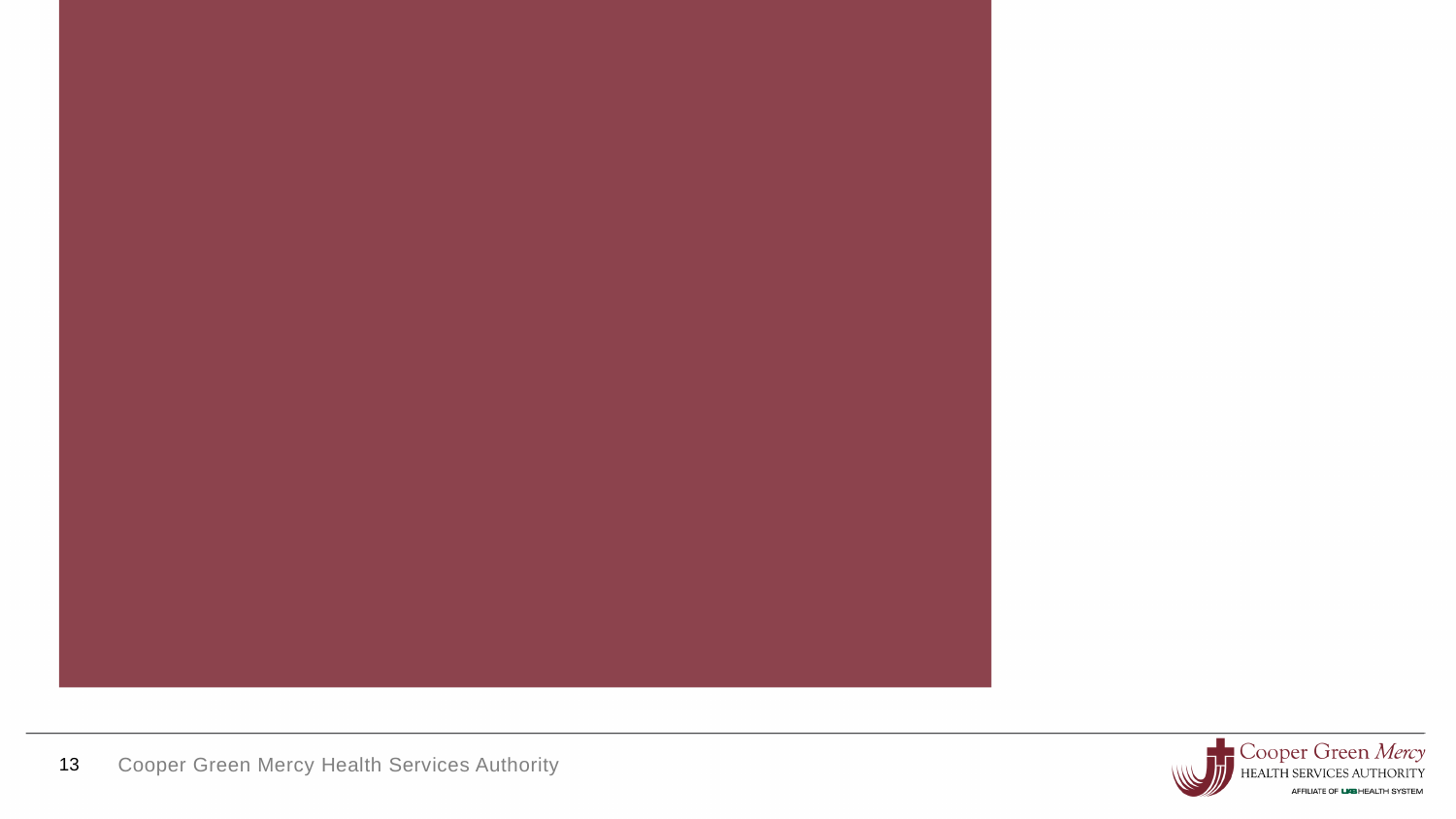

#

13
Cooper Green Mercy Health Services Authority